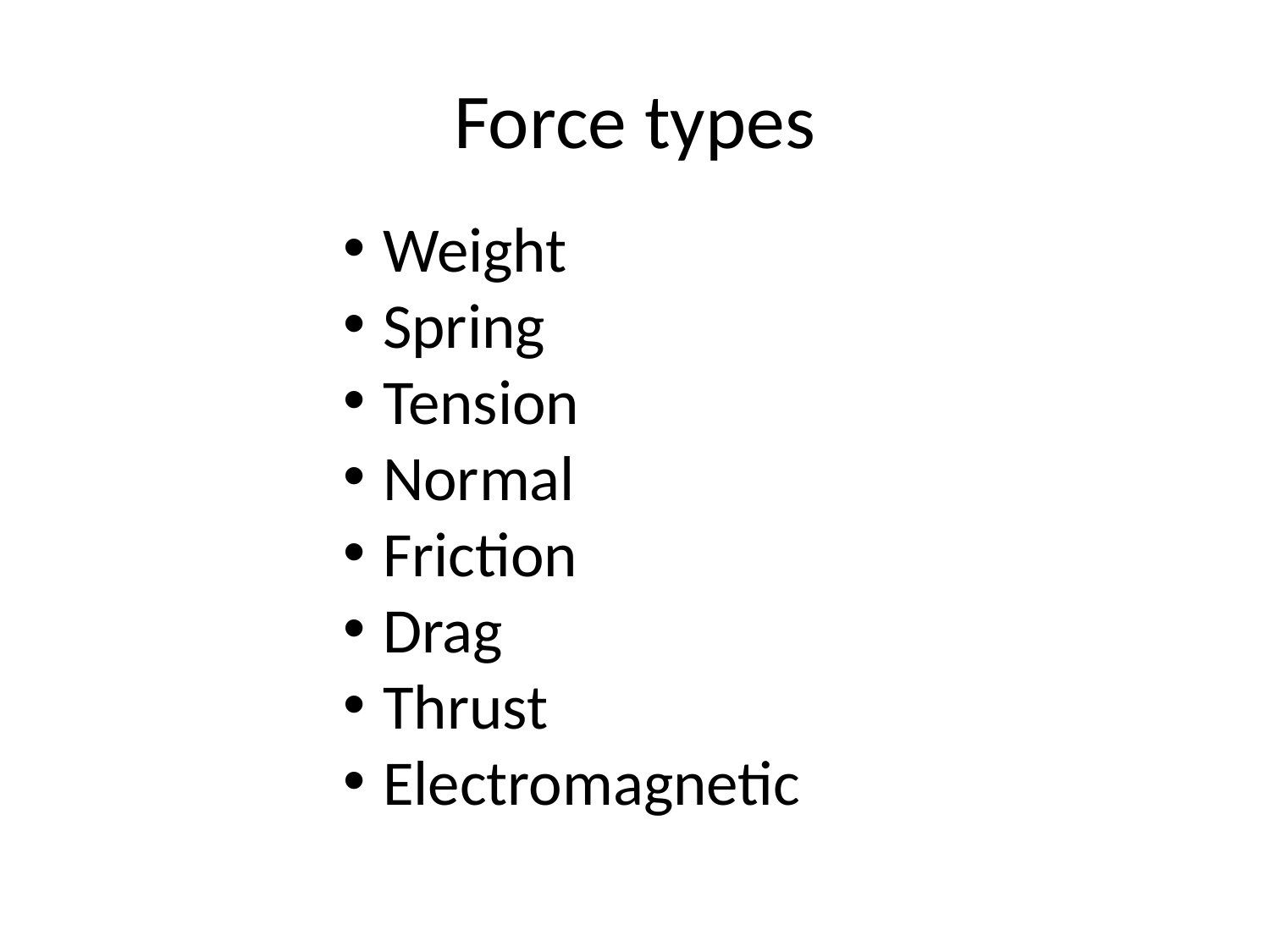

# Force types
Weight
Spring
Tension
Normal
Friction
Drag
Thrust
Electromagnetic